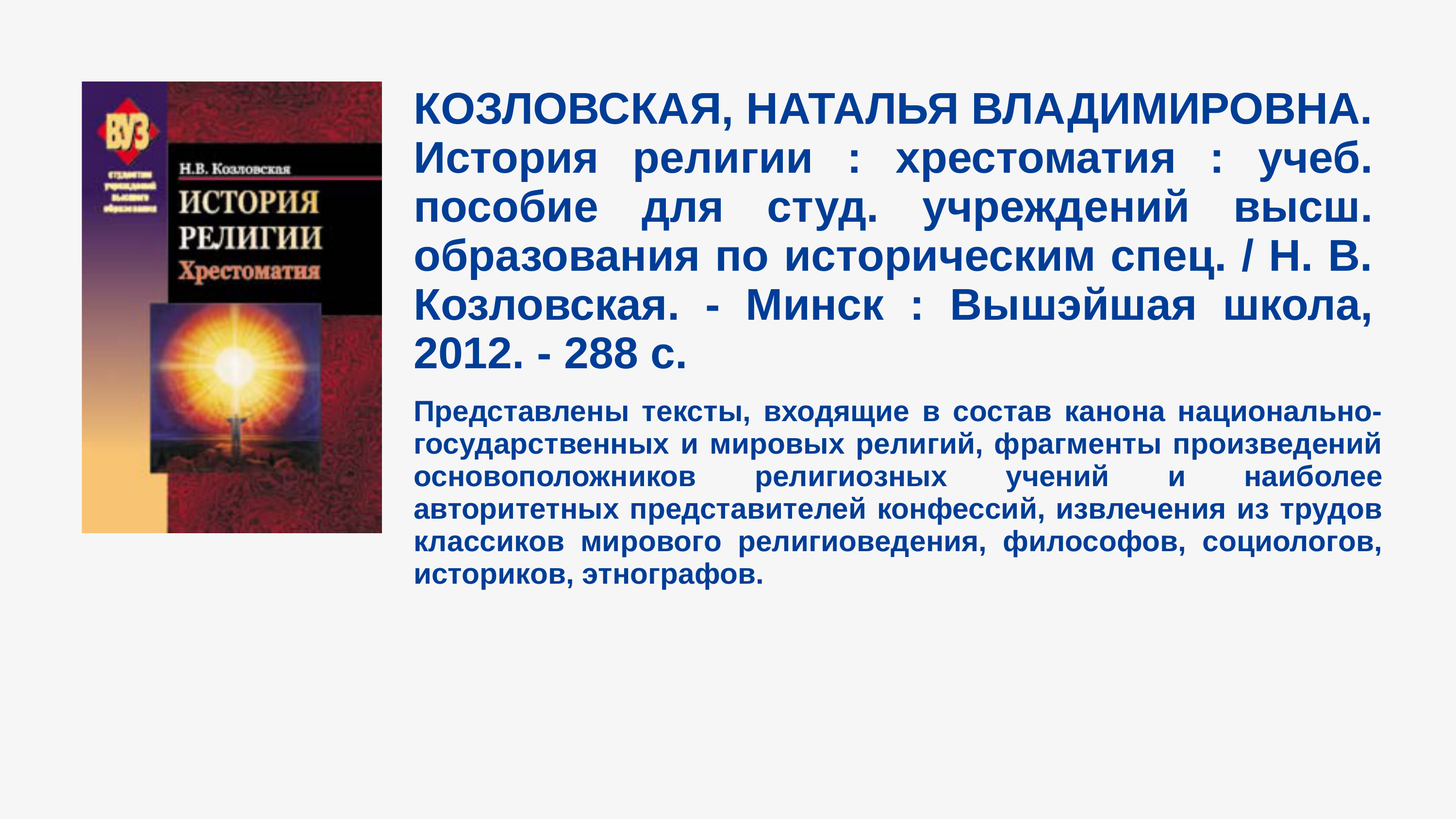

КОЗЛОВСКАЯ, НАТАЛЬЯ ВЛАДИМИРОВНА.
История религии : хрестоматия : учеб. пособие для студ. учреждений высш. образования по историческим спец. / Н. В. Козловская. - Минск : Вышэйшая школа, 2012. - 288 с.
Представлены тексты, входящие в состав канона национально-государственных и мировых религий, фрагменты произведений основоположников религиозных учений и наиболее авторитетных представителей конфессий, извлечения из трудов классиков мирового религиоведения, философов, социологов, историков, этнографов.